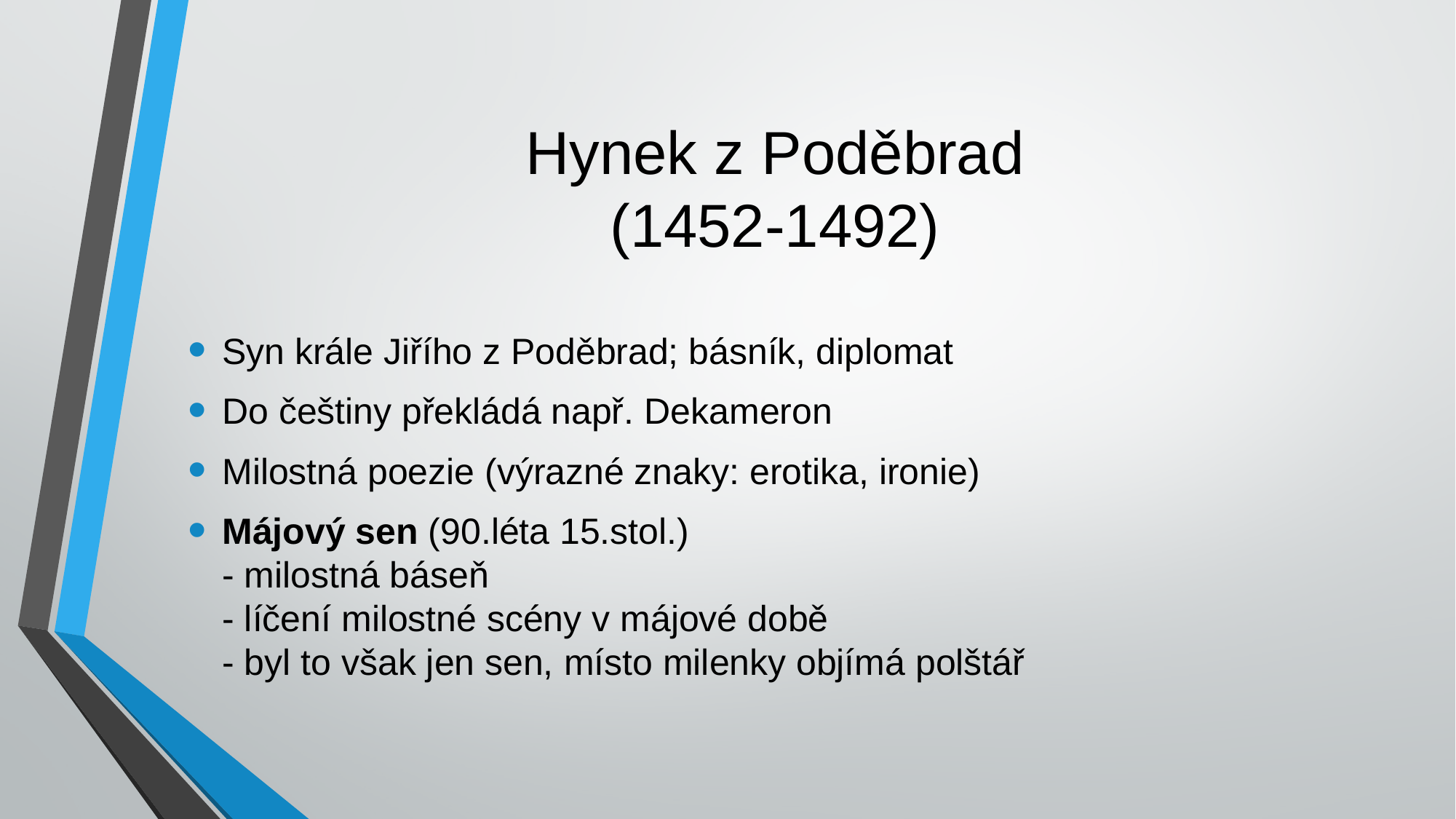

# Hynek z Poděbrad (1452-1492)
Syn krále Jiřího z Poděbrad; básník, diplomat
Do češtiny překládá např. Dekameron
Milostná poezie (výrazné znaky: erotika, ironie)
Májový sen (90.léta 15.stol.)
- milostná báseň
- líčení milostné scény v májové době
- byl to však jen sen, místo milenky objímá polštář